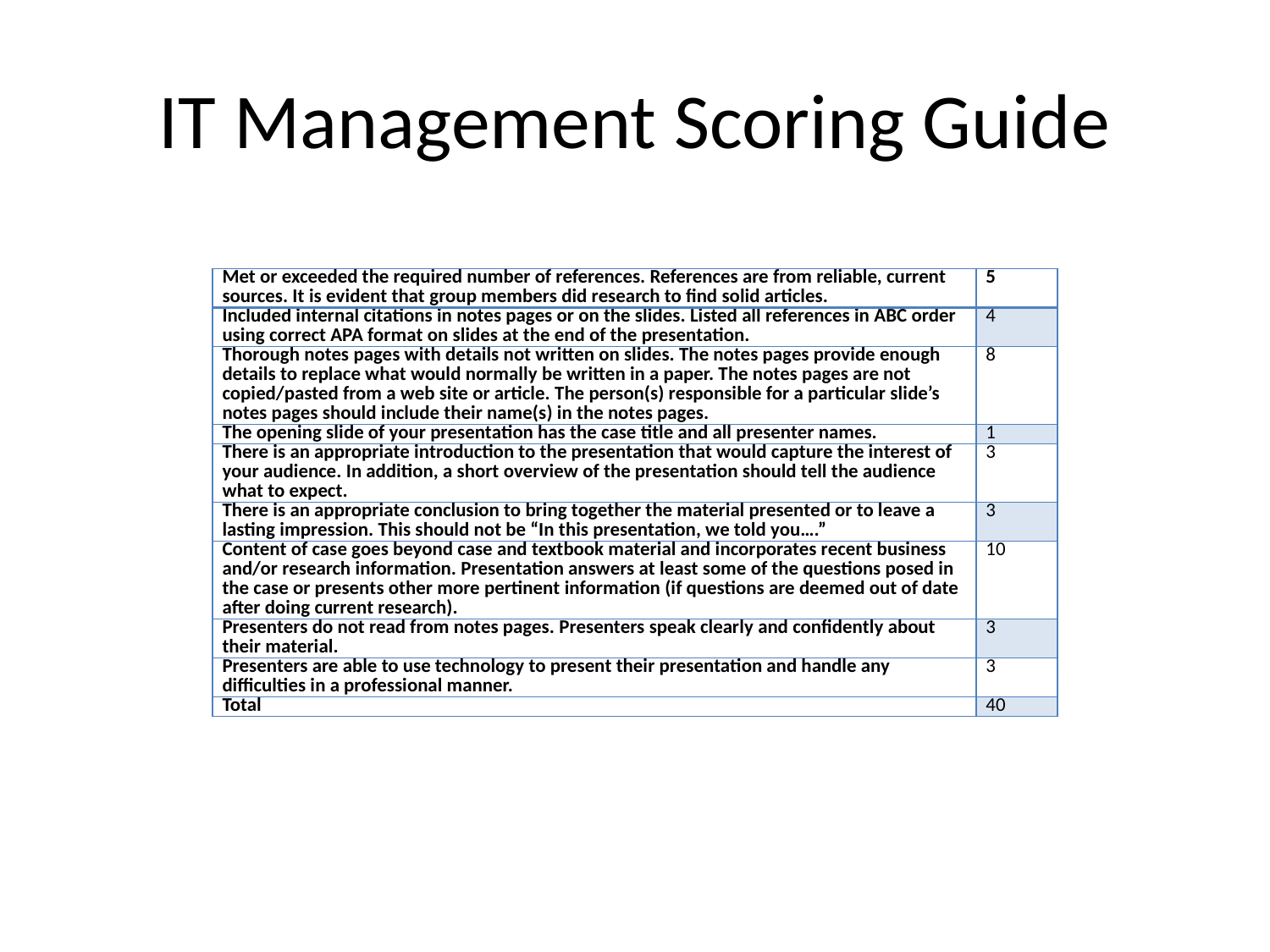

# IT Management Scoring Guide
| Met or exceeded the required number of references. References are from reliable, current sources. It is evident that group members did research to find solid articles. | 5 |
| --- | --- |
| Included internal citations in notes pages or on the slides. Listed all references in ABC order using correct APA format on slides at the end of the presentation. | 4 |
| Thorough notes pages with details not written on slides. The notes pages provide enough details to replace what would normally be written in a paper. The notes pages are not copied/pasted from a web site or article. The person(s) responsible for a particular slide’s notes pages should include their name(s) in the notes pages. | 8 |
| The opening slide of your presentation has the case title and all presenter names. | 1 |
| There is an appropriate introduction to the presentation that would capture the interest of your audience. In addition, a short overview of the presentation should tell the audience what to expect. | 3 |
| There is an appropriate conclusion to bring together the material presented or to leave a lasting impression. This should not be “In this presentation, we told you….” | 3 |
| Content of case goes beyond case and textbook material and incorporates recent business and/or research information. Presentation answers at least some of the questions posed in the case or presents other more pertinent information (if questions are deemed out of date after doing current research). | 10 |
| Presenters do not read from notes pages. Presenters speak clearly and confidently about their material. | 3 |
| Presenters are able to use technology to present their presentation and handle any difficulties in a professional manner. | 3 |
| Total | 40 |